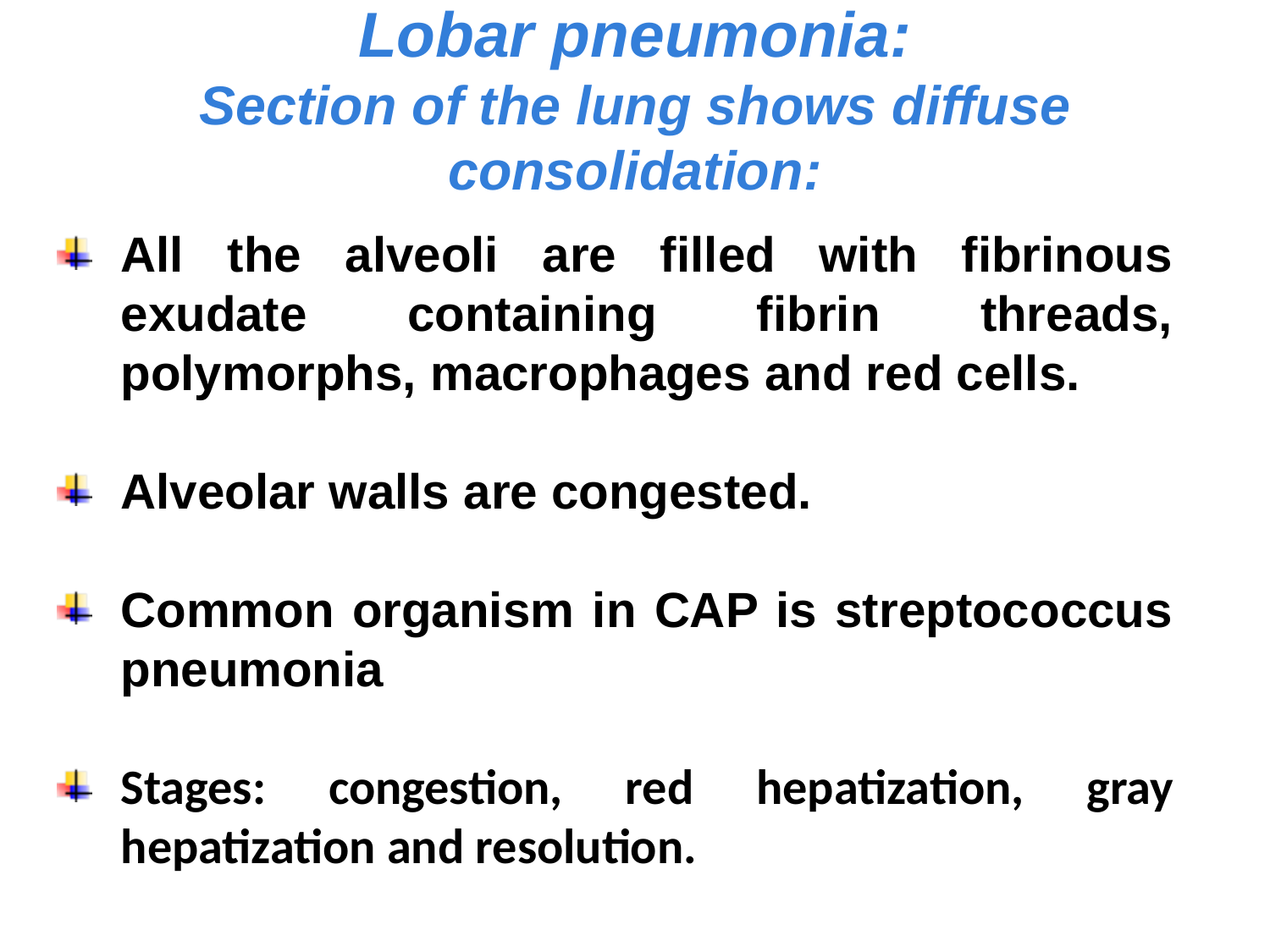

# Lobar pneumonia: Section of the lung shows diffuse consolidation:
All the alveoli are filled with fibrinous exudate containing fibrin threads, polymorphs, macrophages and red cells.

Alveolar walls are congested.

Common organism in CAP is streptococcus pneumonia

Stages: congestion, red hepatization, gray hepatization and resolution.